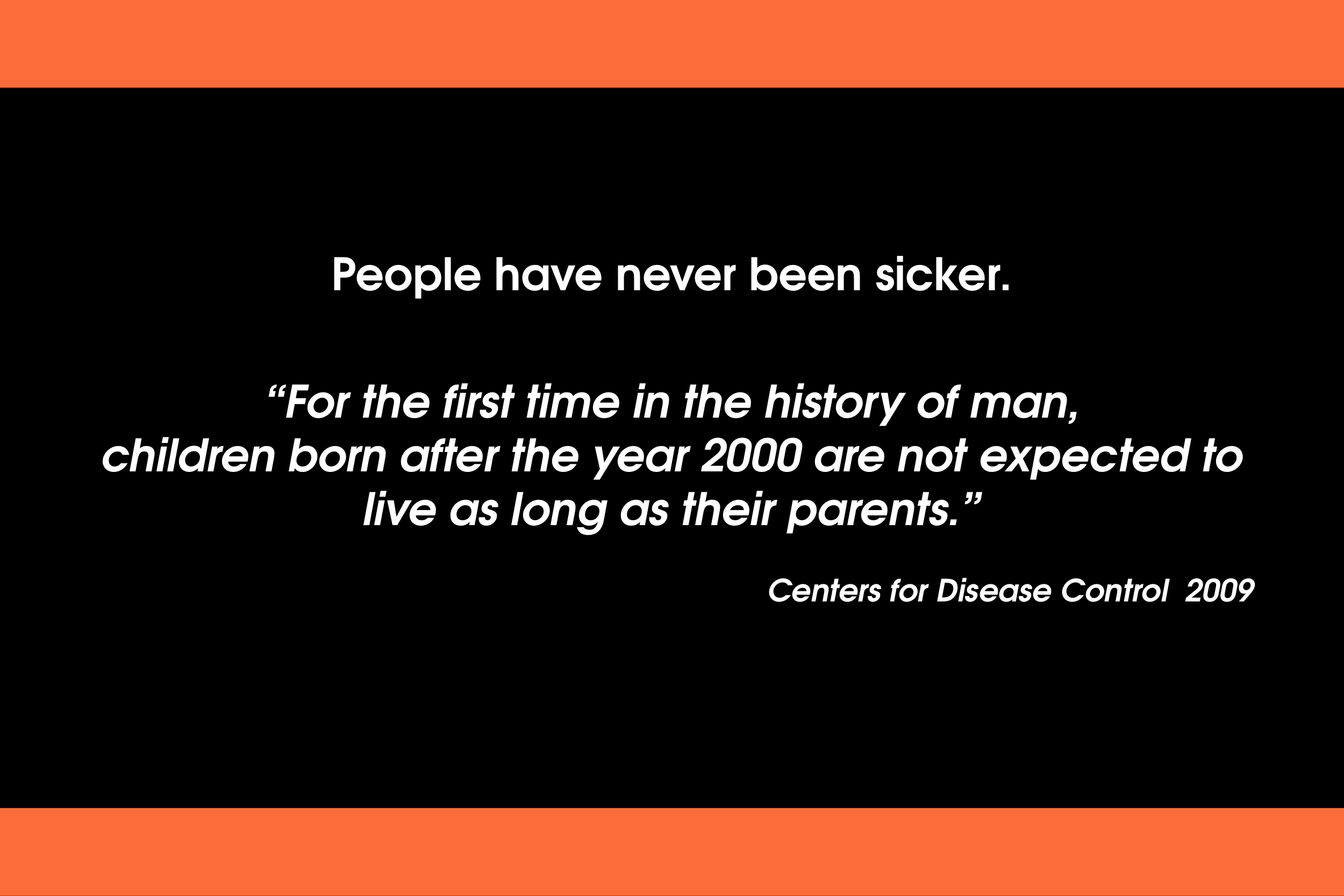

People have never been sicker.
“For the first time in the history of man,
children born after the year 2000 are not expected to live as long as their parents.”

Centers for Disease Control  2009